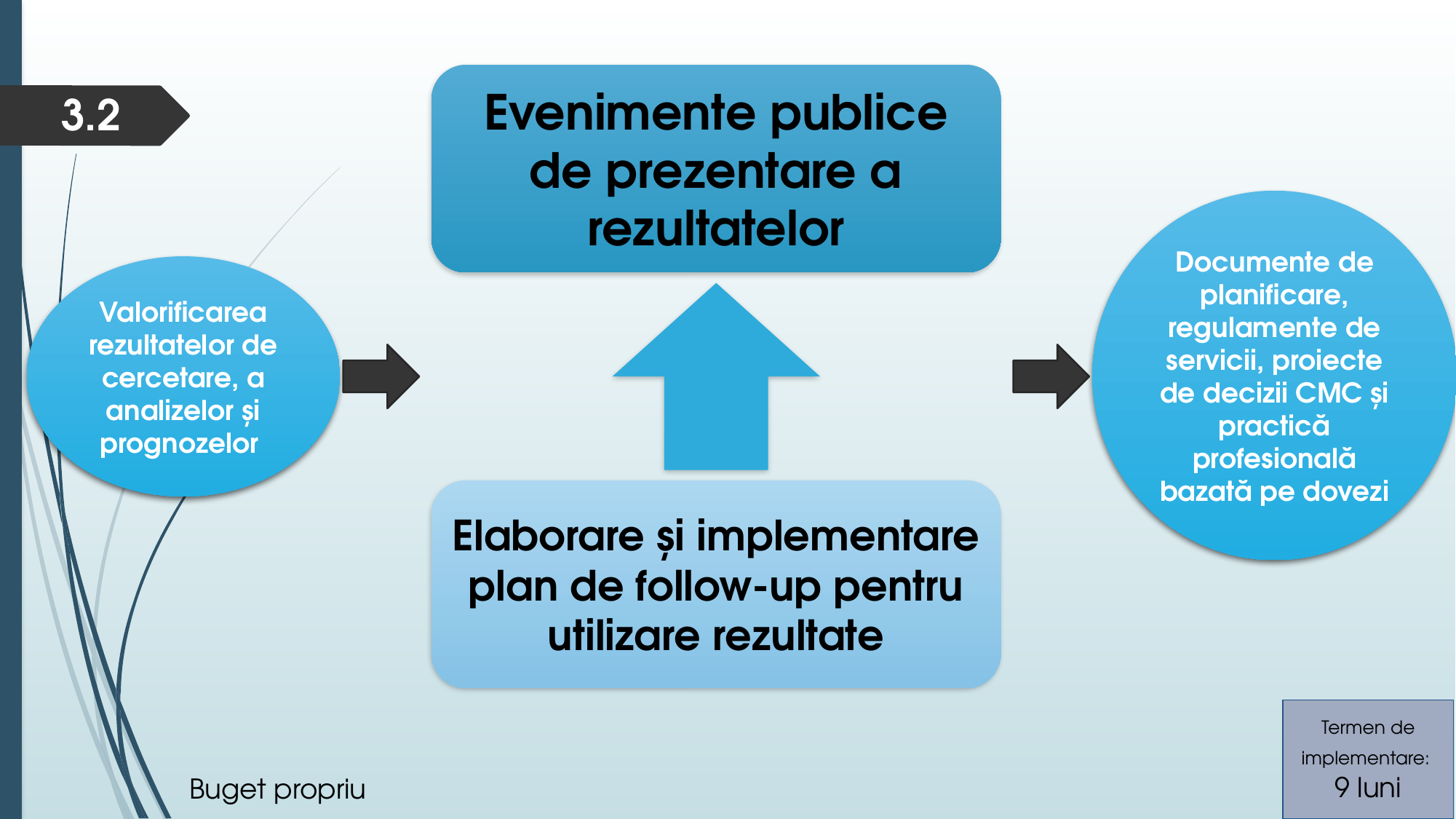

Evenimente publice de prezentare a rezultatelor
Elaborare și implementare plan de follow-up pentru utilizare rezultate
3.2
Documente de planificare, regulamente de servicii, proiecte de decizii CMC și practică profesională bazată pe dovezi
Valorificarea rezultatelor de cercetare, a analizelor și prognozelor

Termen de implementare:  9 luni
Buget propriu